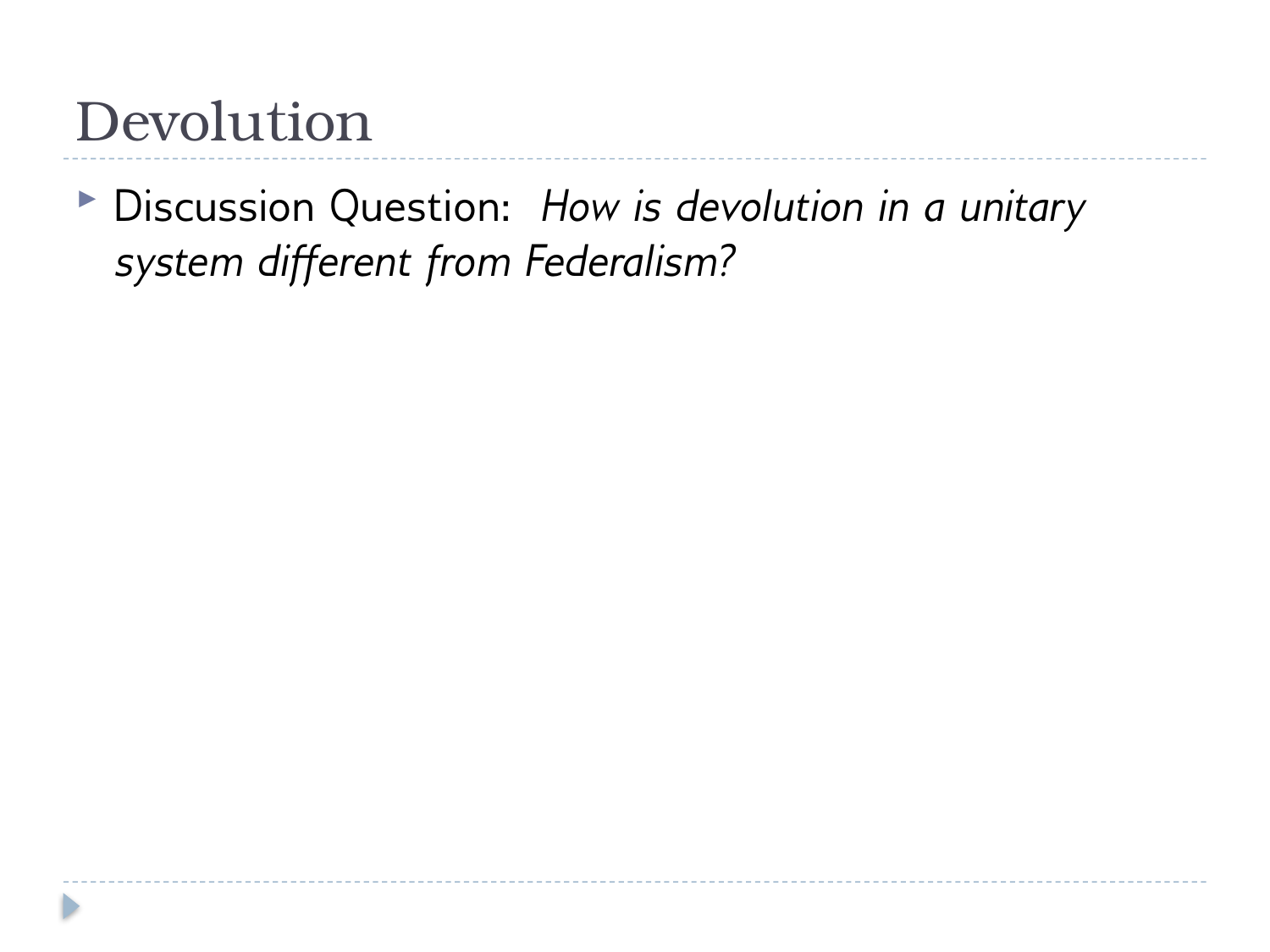

# Devolution
Discussion Question:  How is devolution in a unitary system different from Federalism?